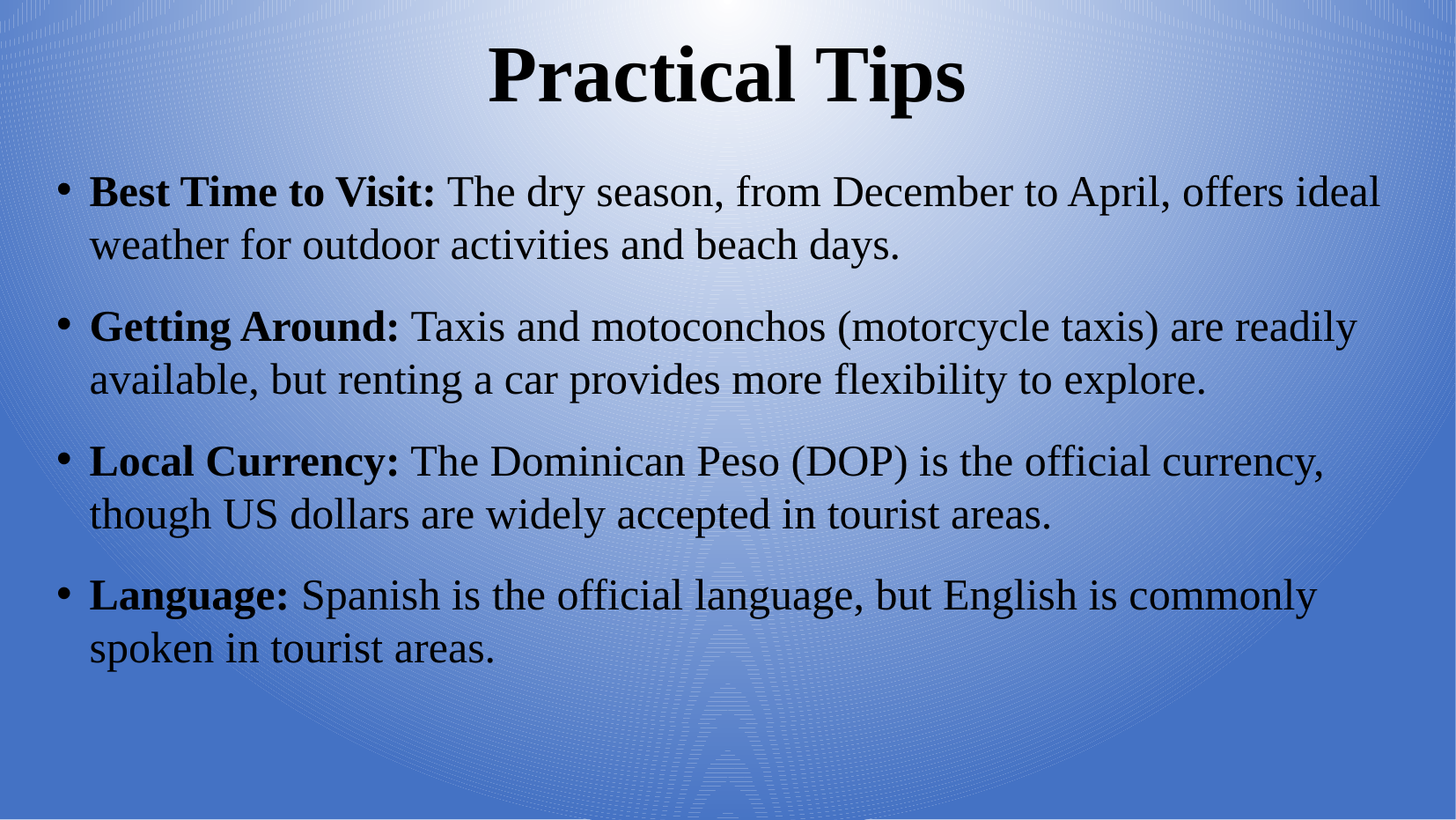

Practical Tips
Best Time to Visit: The dry season, from December to April, offers ideal weather for outdoor activities and beach days.
Getting Around: Taxis and motoconchos (motorcycle taxis) are readily available, but renting a car provides more flexibility to explore.
Local Currency: The Dominican Peso (DOP) is the official currency, though US dollars are widely accepted in tourist areas.
Language: Spanish is the official language, but English is commonly spoken in tourist areas.